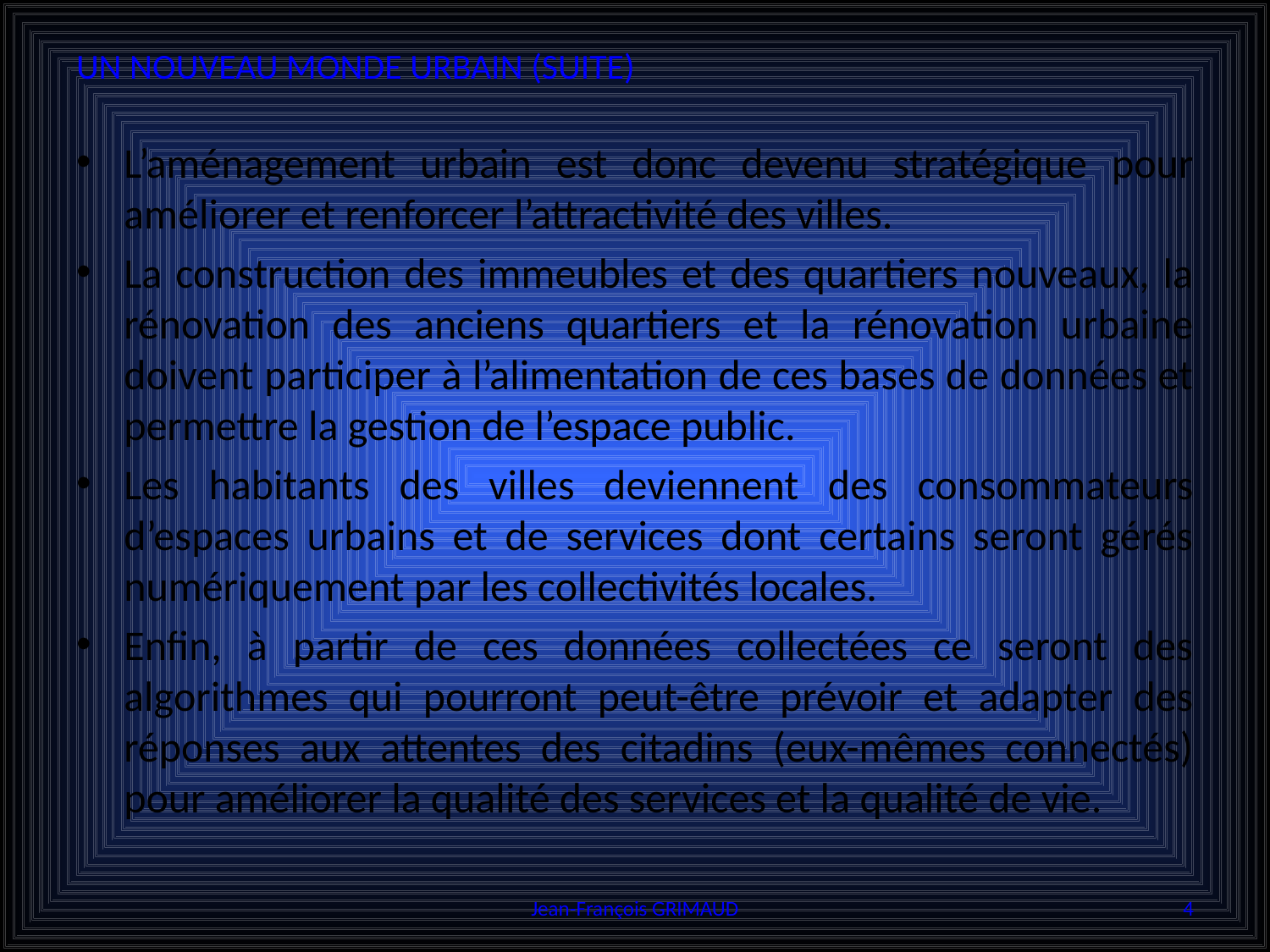

# UN NOUVEAU MONDE URBAIN (SUITE)
L’aménagement urbain est donc devenu stratégique pour améliorer et renforcer l’attractivité des villes.
La construction des immeubles et des quartiers nouveaux, la rénovation des anciens quartiers et la rénovation urbaine doivent participer à l’alimentation de ces bases de données et permettre la gestion de l’espace public.
Les habitants des villes deviennent des consommateurs d’espaces urbains et de services dont certains seront gérés numériquement par les collectivités locales.
Enfin, à partir de ces données collectées ce seront des algorithmes qui pourront peut-être prévoir et adapter des réponses aux attentes des citadins (eux-mêmes connectés) pour améliorer la qualité des services et la qualité de vie.
Jean-François GRIMAUD
4